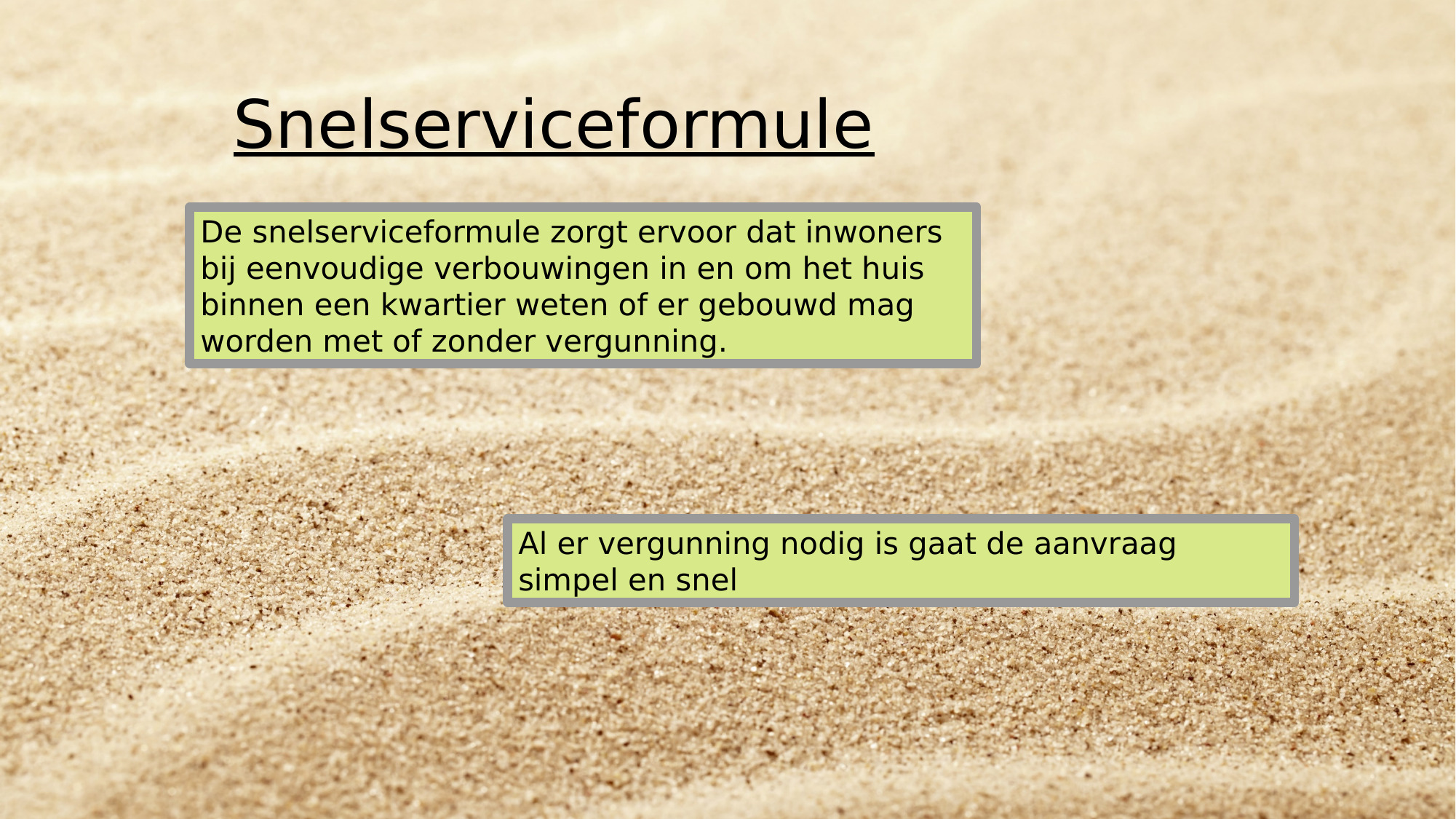

Snelserviceformule
De snelserviceformule zorgt ervoor dat inwoners bij eenvoudige verbouwingen in en om het huis binnen een kwartier weten of er gebouwd mag worden met of zonder vergunning.
Al er vergunning nodig is gaat de aanvraag simpel en snel